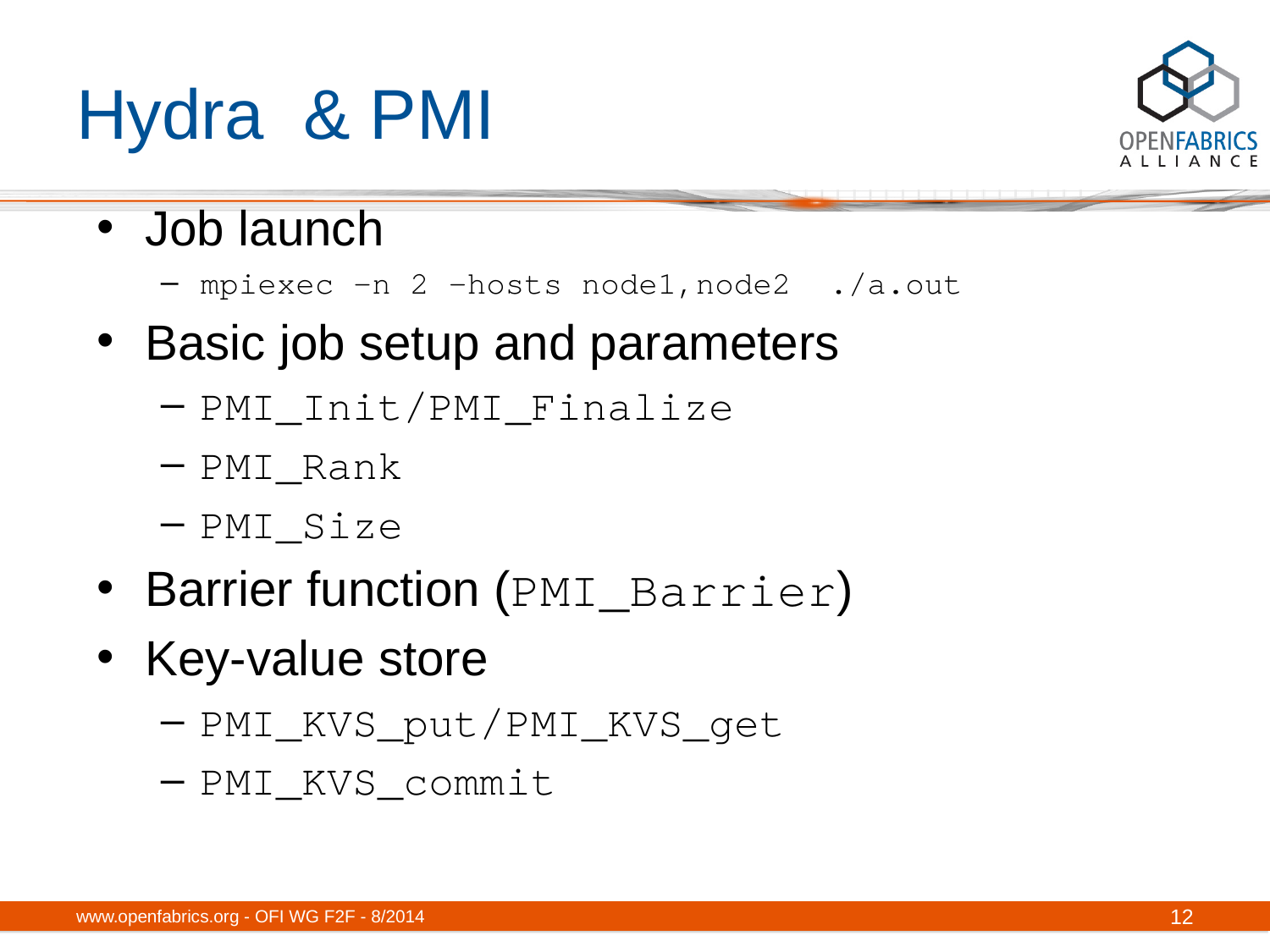

# Hydra  & PMI
Job launch
mpiexec –n 2 –hosts node1,node2  ./a.out
Basic job setup and parameters
PMI_Init/PMI_Finalize
PMI_Rank
PMI_Size
Barrier function (PMI_Barrier)
Key-value store
PMI_KVS_put/PMI_KVS_get
PMI_KVS_commit

www.openfabrics.org - OFI WG F2F - 8/2014
12